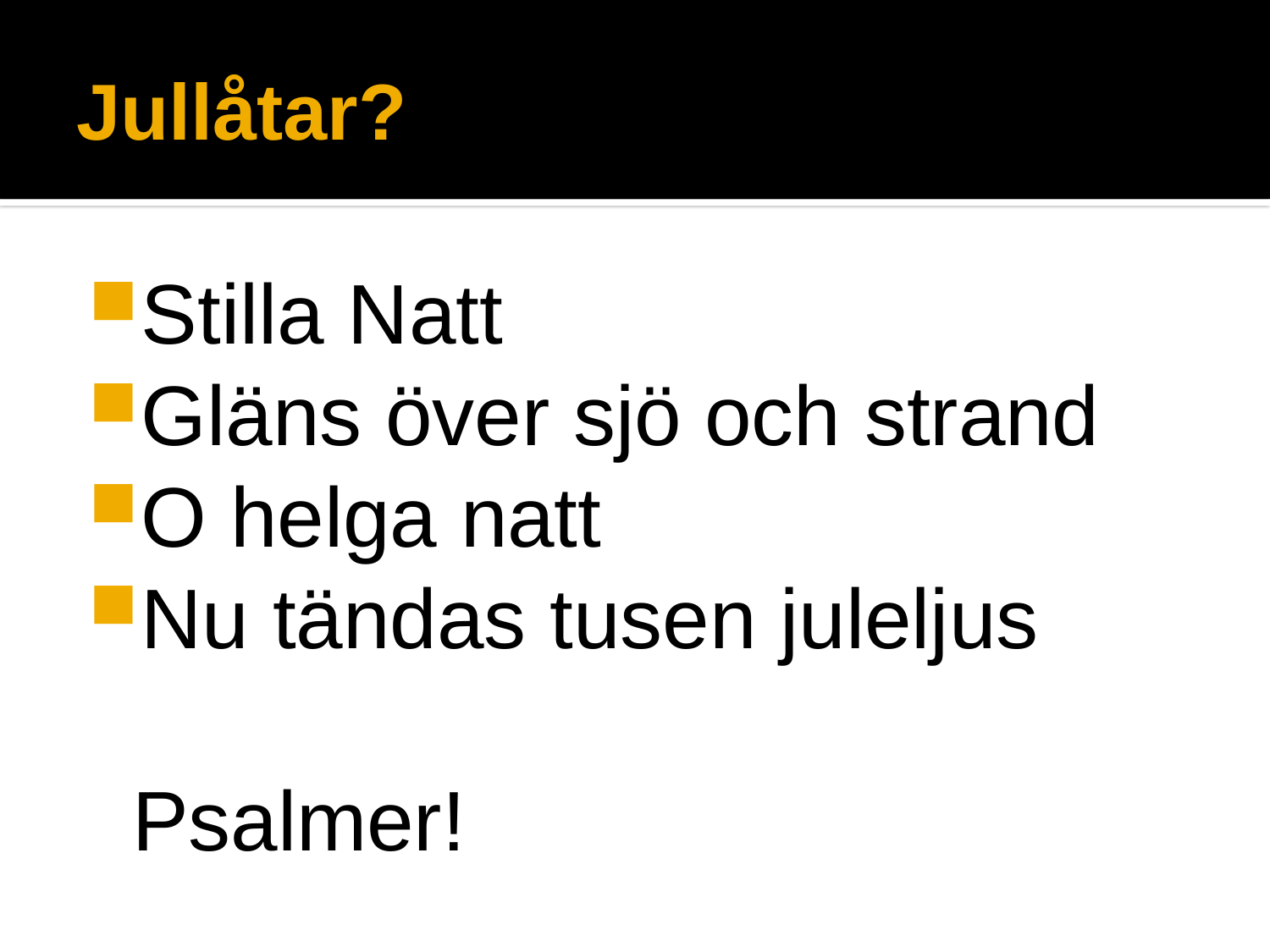

# Jullåtar?
Stilla Natt
Gläns över sjö och strand
O helga natt
Nu tändas tusen juleljus
Psalmer!